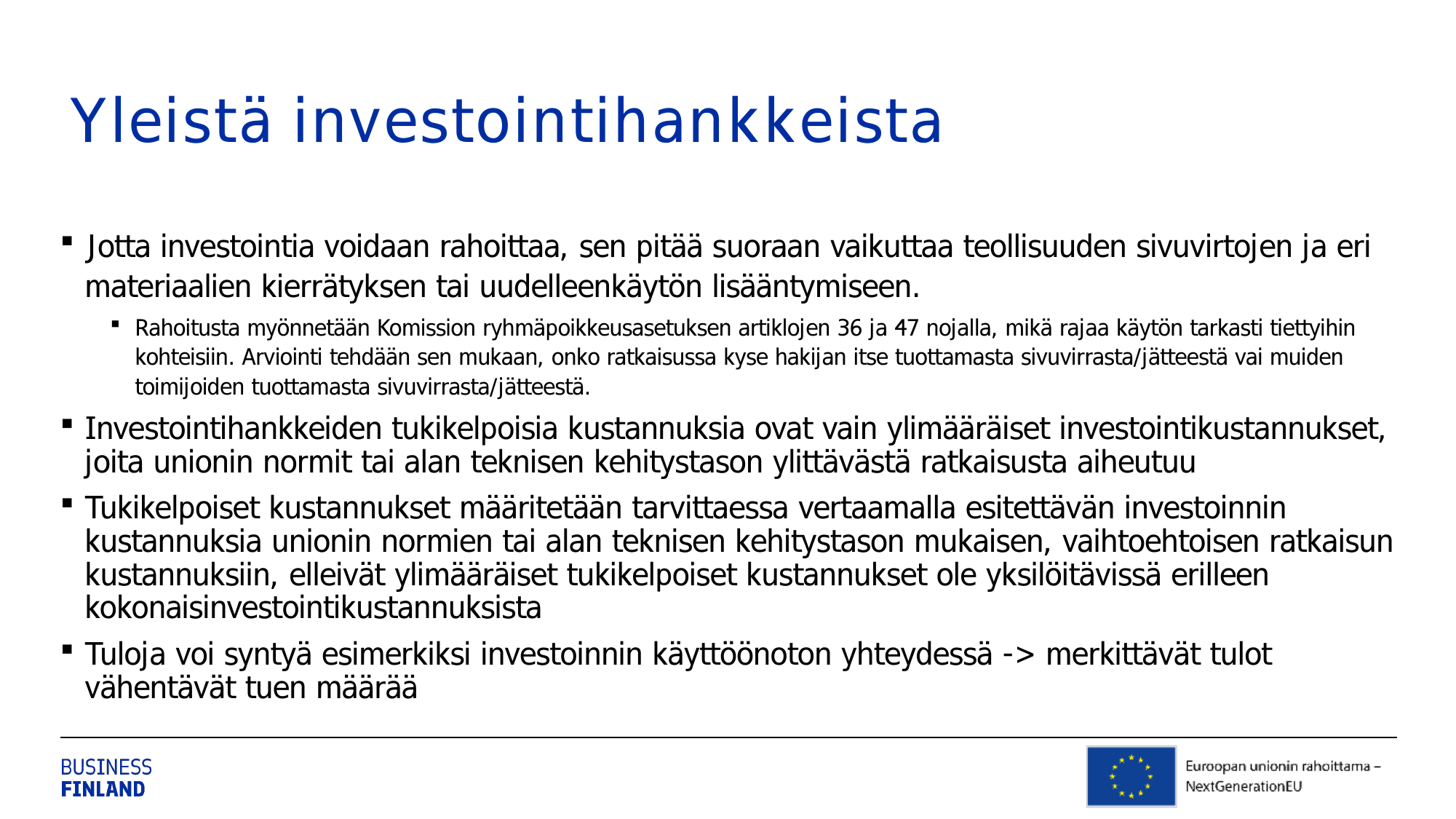

# Yleistä investointihankkeista
Jotta investointia voidaan rahoittaa, sen pitää suoraan vaikuttaa teollisuuden sivuvirtojen ja eri materiaalien kierrätyksen tai uudelleenkäytön lisääntymiseen.
Rahoitusta myönnetään Komission ryhmäpoikkeusasetuksen artiklojen 36 ja 47 nojalla, mikä rajaa käytön tarkasti tiettyihin kohteisiin. Arviointi tehdään sen mukaan, onko ratkaisussa kyse hakijan itse tuottamasta sivuvirrasta/jätteestä vai muiden toimijoiden tuottamasta sivuvirrasta/jätteestä.
Investointihankkeiden tukikelpoisia kustannuksia ovat vain ylimääräiset investointikustannukset, joita unionin normit tai alan teknisen kehitystason ylittävästä ratkaisusta aiheutuu
Tukikelpoiset kustannukset määritetään tarvittaessa vertaamalla esitettävän investoinnin kustannuksia unionin normien tai alan teknisen kehitystason mukaisen, vaihtoehtoisen ratkaisun kustannuksiin, elleivät ylimääräiset tukikelpoiset kustannukset ole yksilöitävissä erilleen kokonaisinvestointikustannuksista
Tuloja voi syntyä esimerkiksi investoinnin käyttöönoton yhteydessä -> merkittävät tulot vähentävät tuen määrää